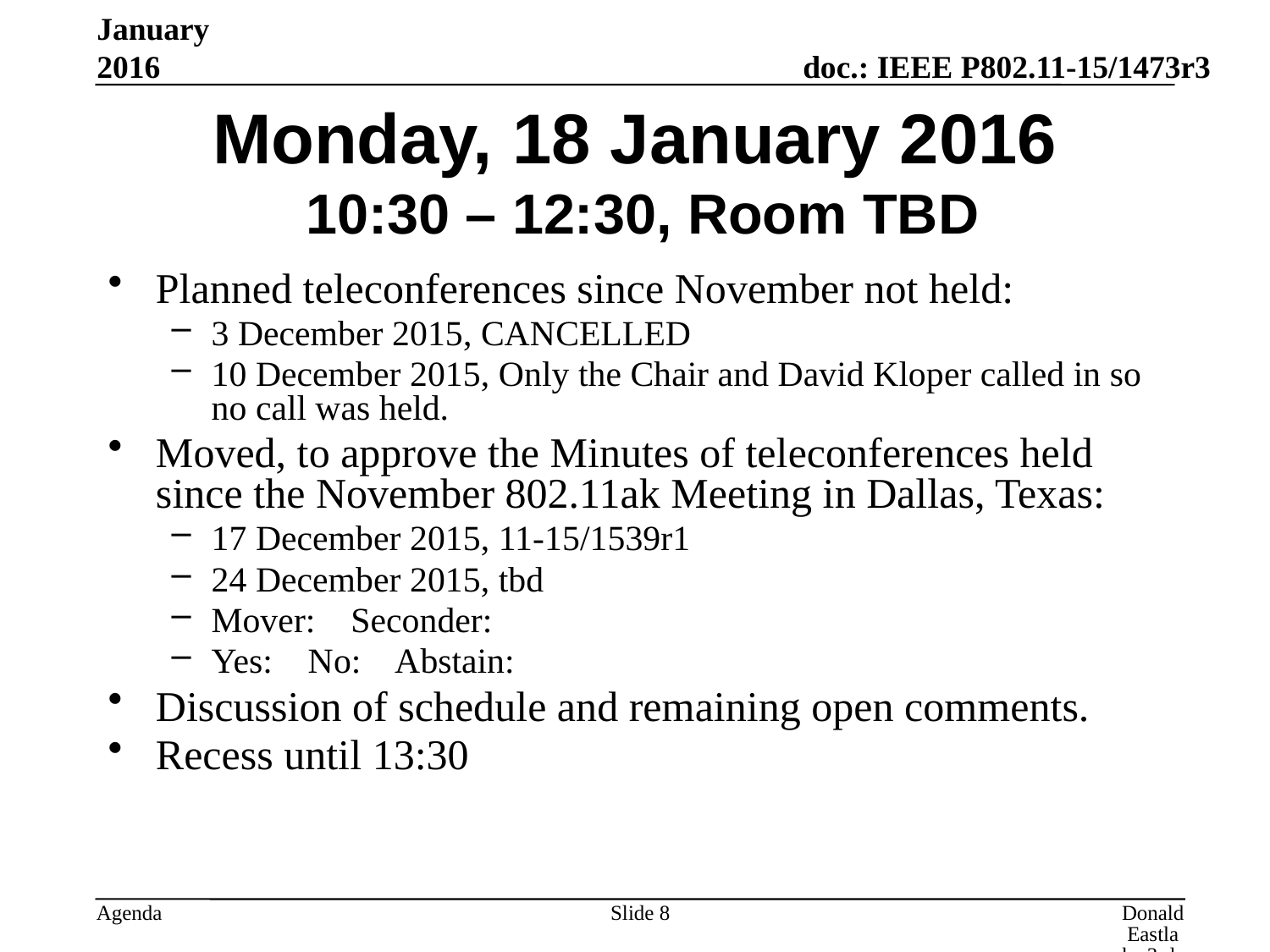

January 2016
# Monday, 18 January 2016 10:30 – 12:30, Room TBD
Planned teleconferences since November not held:
3 December 2015, CANCELLED
10 December 2015, Only the Chair and David Kloper called in so no call was held.
Moved, to approve the Minutes of teleconferences held since the November 802.11ak Meeting in Dallas, Texas:
17 December 2015, 11-15/1539r1
24 December 2015, tbd
Mover:    Seconder:
Yes:    No:    Abstain:
Discussion of schedule and remaining open comments.
Recess until 13:30

Slide 8
Donald Eastlake 3rd, Huawei Technologies